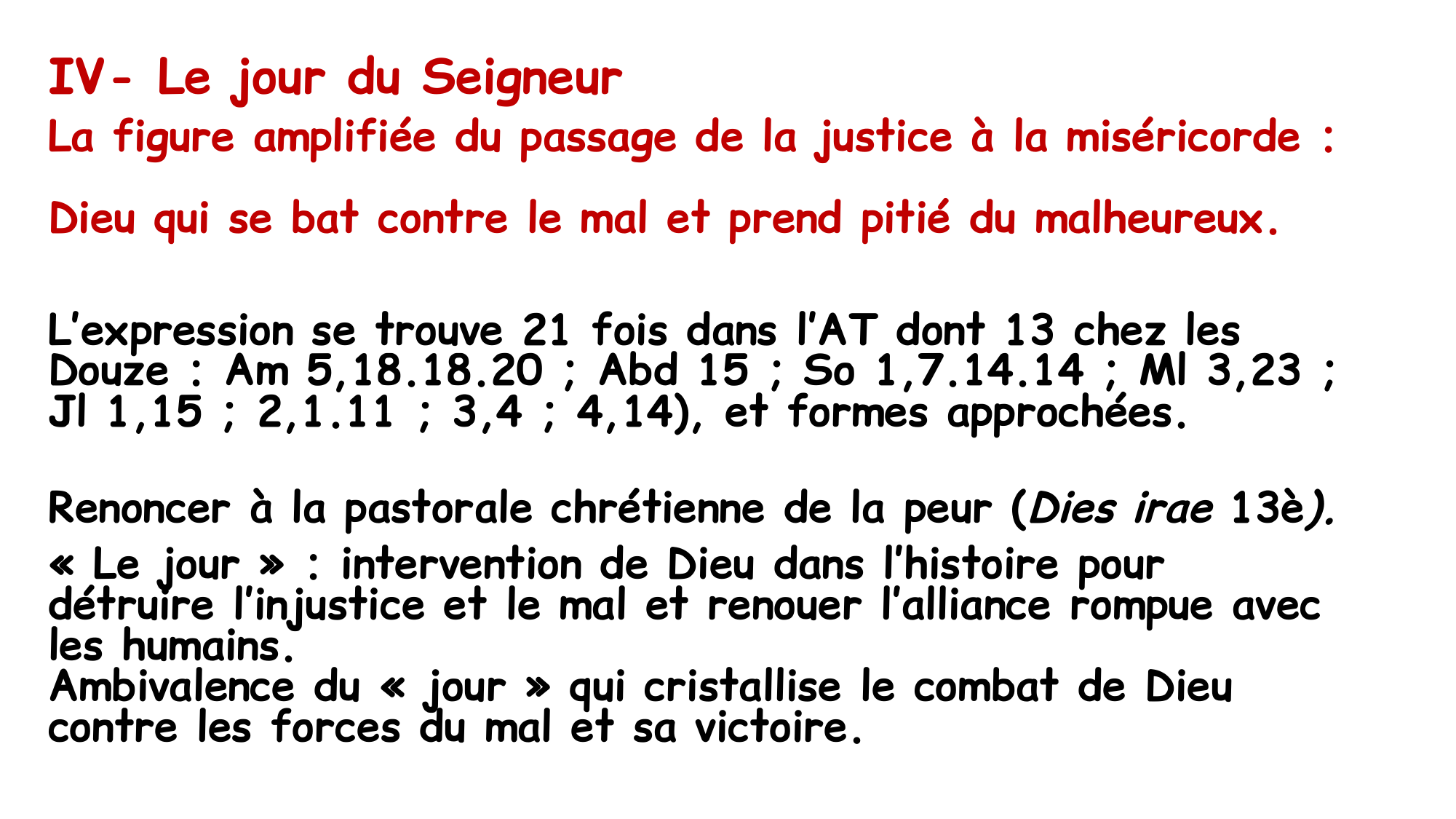

IV- Le jour du Seigneur
La figure amplifiée du passage de la justice à la miséricorde :
Dieu qui se bat contre le mal et prend pitié du malheureux.

L’expression se trouve 21 fois dans l’AT dont 13 chez les Douze : Am 5,18.18.20 ; Abd 15 ; So 1,7.14.14 ; Ml 3,23 ; Jl 1,15 ; 2,1.11 ; 3,4 ; 4,14), et formes approchées.
Renoncer à la pastorale chrétienne de la peur (Dies irae 13è).
« Le jour » : intervention de Dieu dans l’histoire pour détruire l’injustice et le mal et renouer l’alliance rompue avec les humains.
Ambivalence du « jour » qui cristallise le combat de Dieu contre les forces du mal et sa victoire.